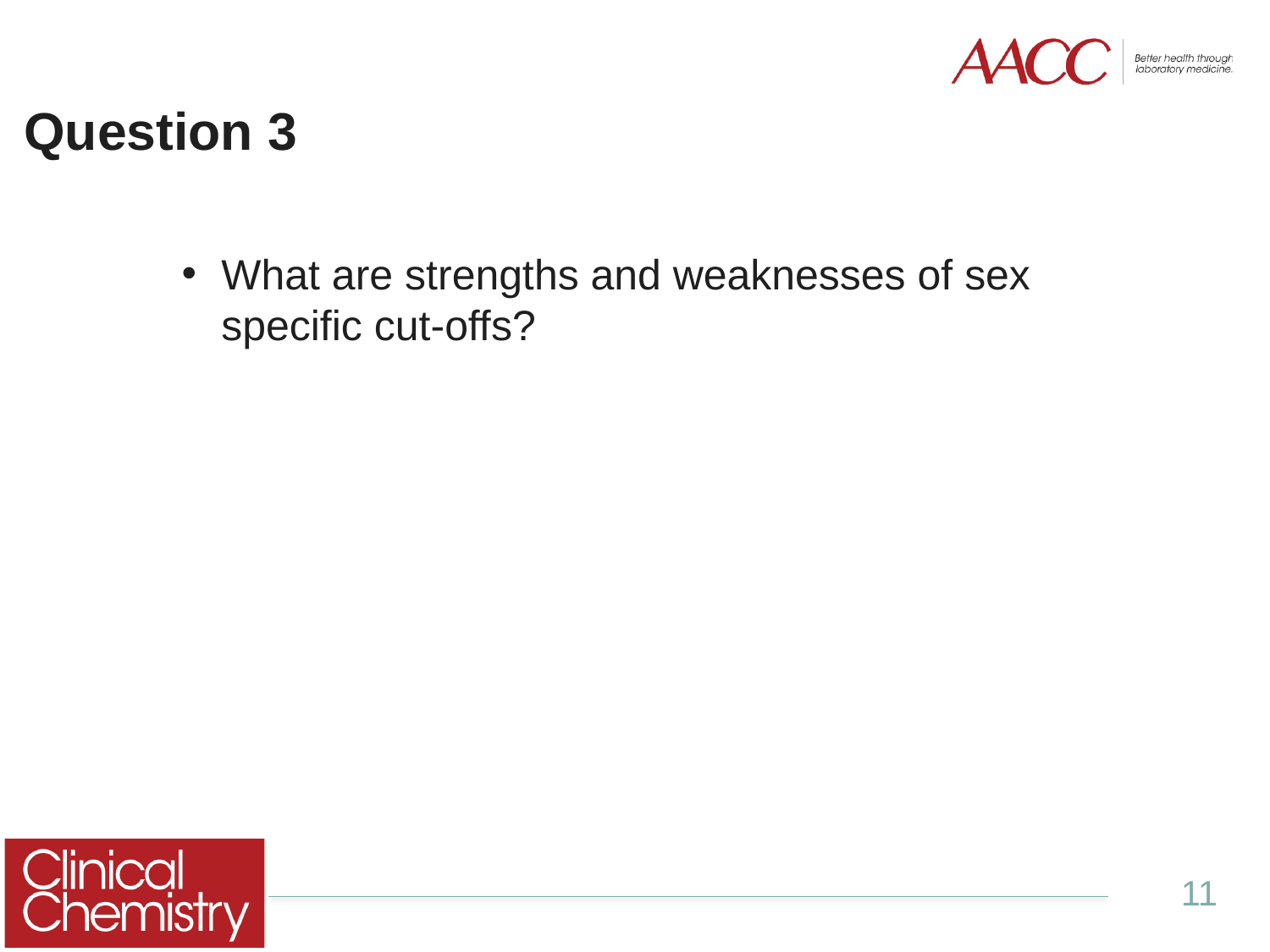

# Question 3
What are strengths and weaknesses of sex specific cut-offs?
11